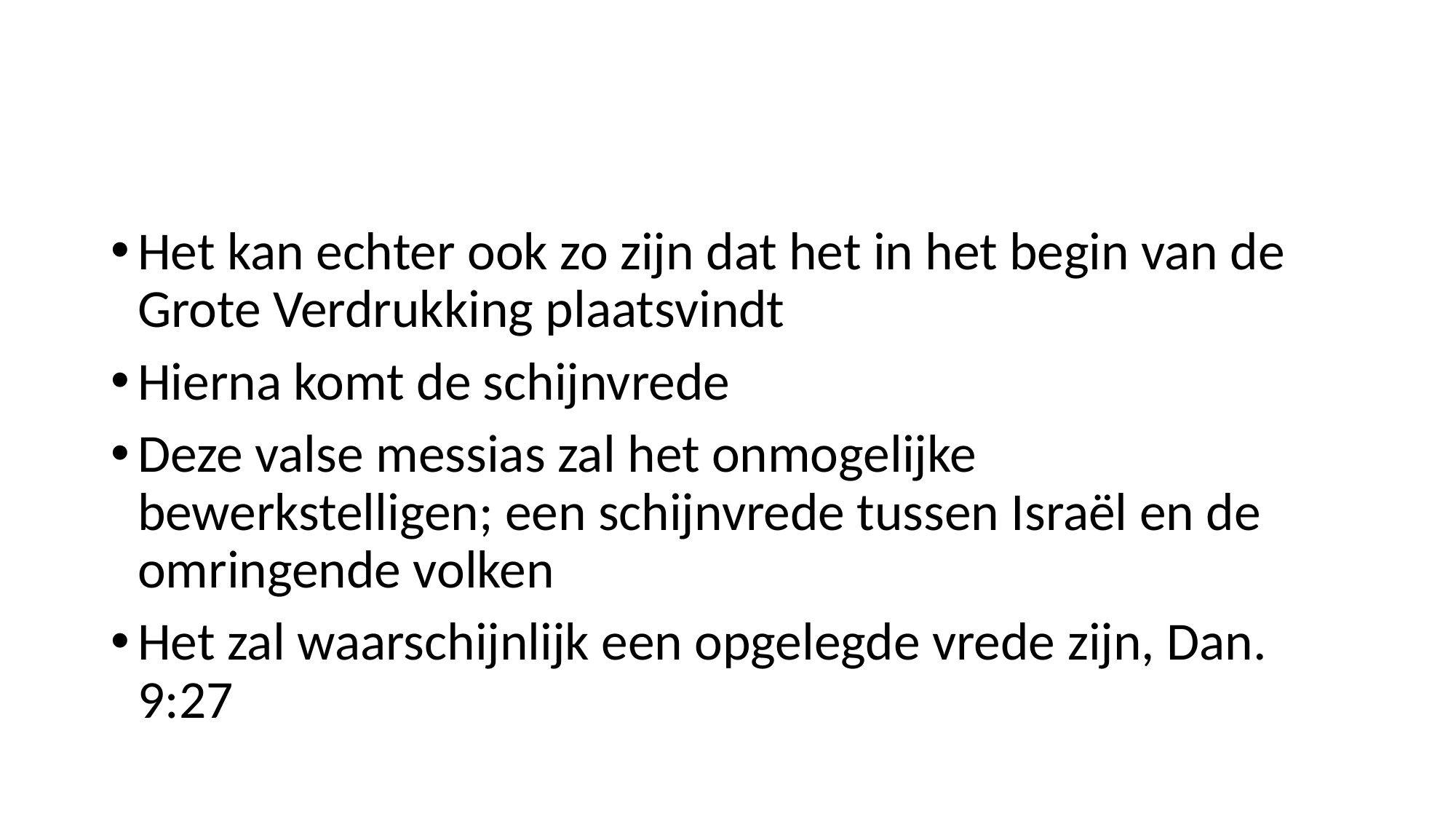

#
Het kan echter ook zo zijn dat het in het begin van de Grote Verdrukking plaatsvindt
Hierna komt de schijnvrede
Deze valse messias zal het onmogelijke  bewerkstelligen; een schijnvrede tussen Israël en de omringende volken
Het zal waarschijnlijk een opgelegde vrede zijn, Dan. 9:27